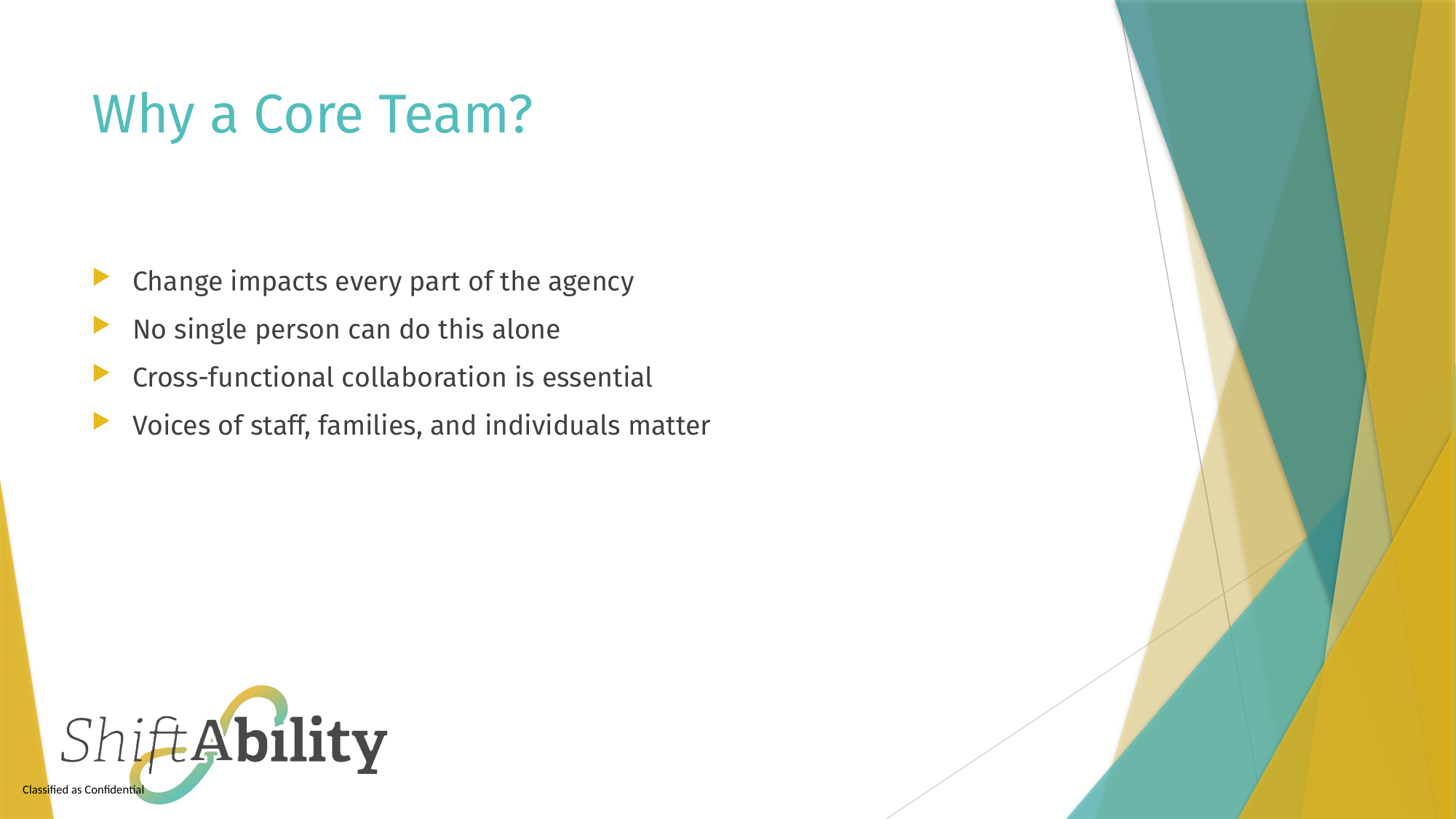

# Why a Core Team?
Change impacts every part of the agency
No single person can do this alone
Cross-functional collaboration is essential
Voices of staff, families, and individuals matter